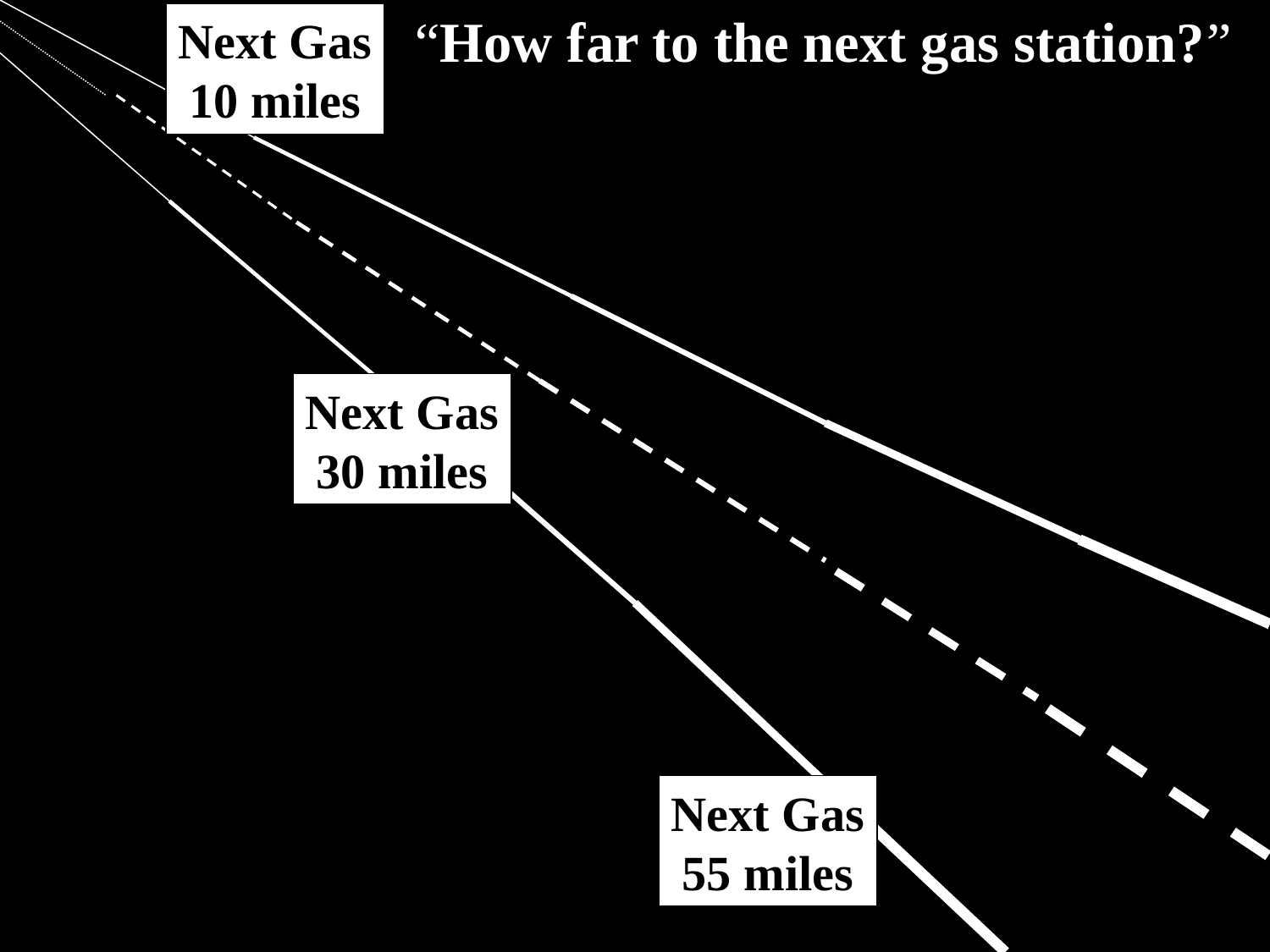

“How far to the next gas station?”
Next Gas
10 miles

Next Gas
30 miles

Next Gas
55 miles